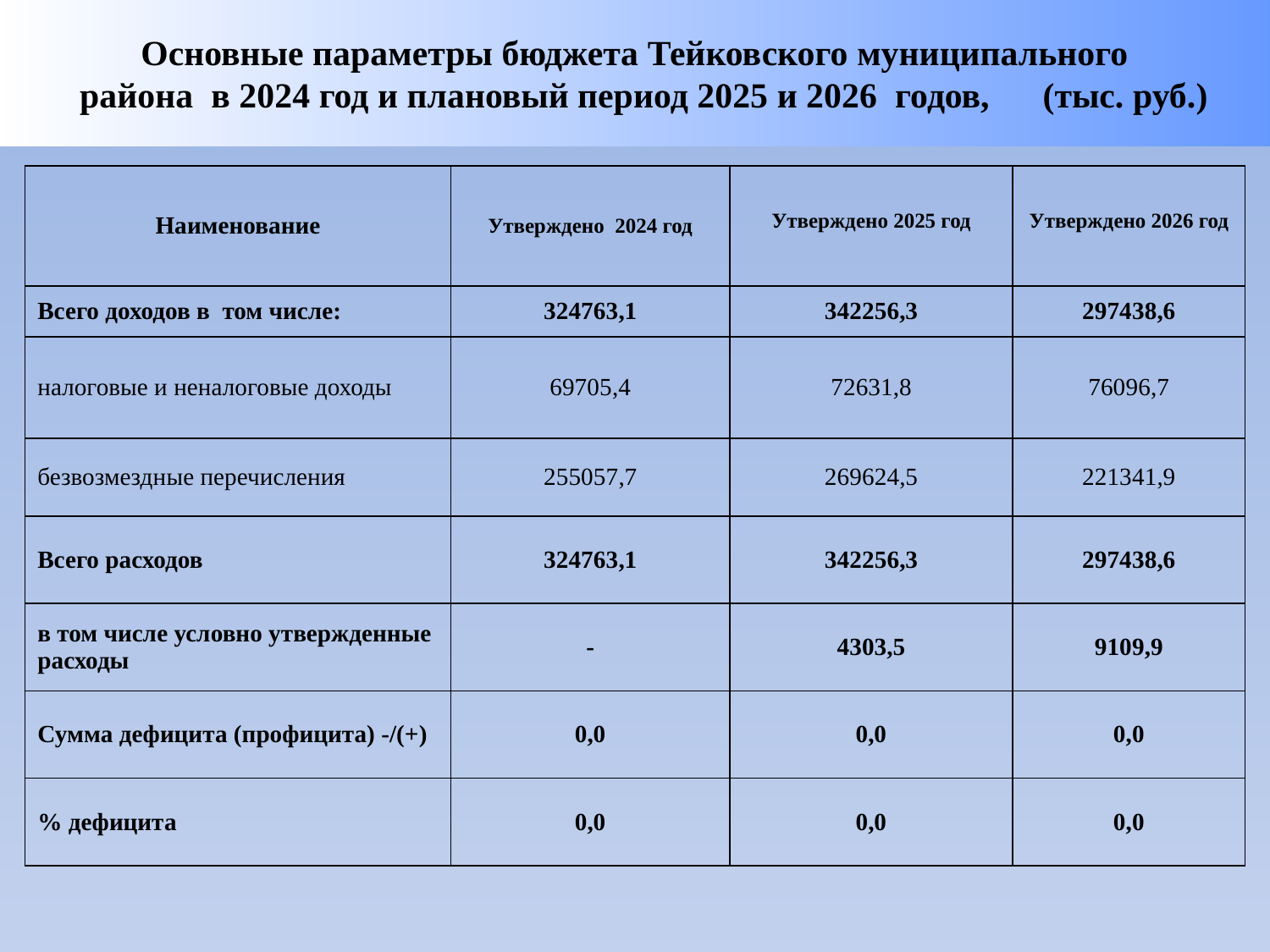

Основные параметры бюджета Тейковского муниципального
  района  в 2024 год и плановый период 2025 и 2026  годов,      (тыс. руб.)
| Наименование | Утверждено 2024 год | Утверждено 2025 год | Утверждено 2026 год |
| --- | --- | --- | --- |
| Всего доходов в том числе: | 324763,1 | 342256,3 | 297438,6 |
| налоговые и неналоговые доходы | 69705,4 | 72631,8 | 76096,7 |
| безвозмездные перечисления | 255057,7 | 269624,5 | 221341,9 |
| Всего расходов | 324763,1 | 342256,3 | 297438,6 |
| в том числе условно утвержденные расходы | - | 4303,5 | 9109,9 |
| Сумма дефицита (профицита) -/(+) | 0,0 | 0,0 | 0,0 |
| % дефицита | 0,0 | 0,0 | 0,0 |